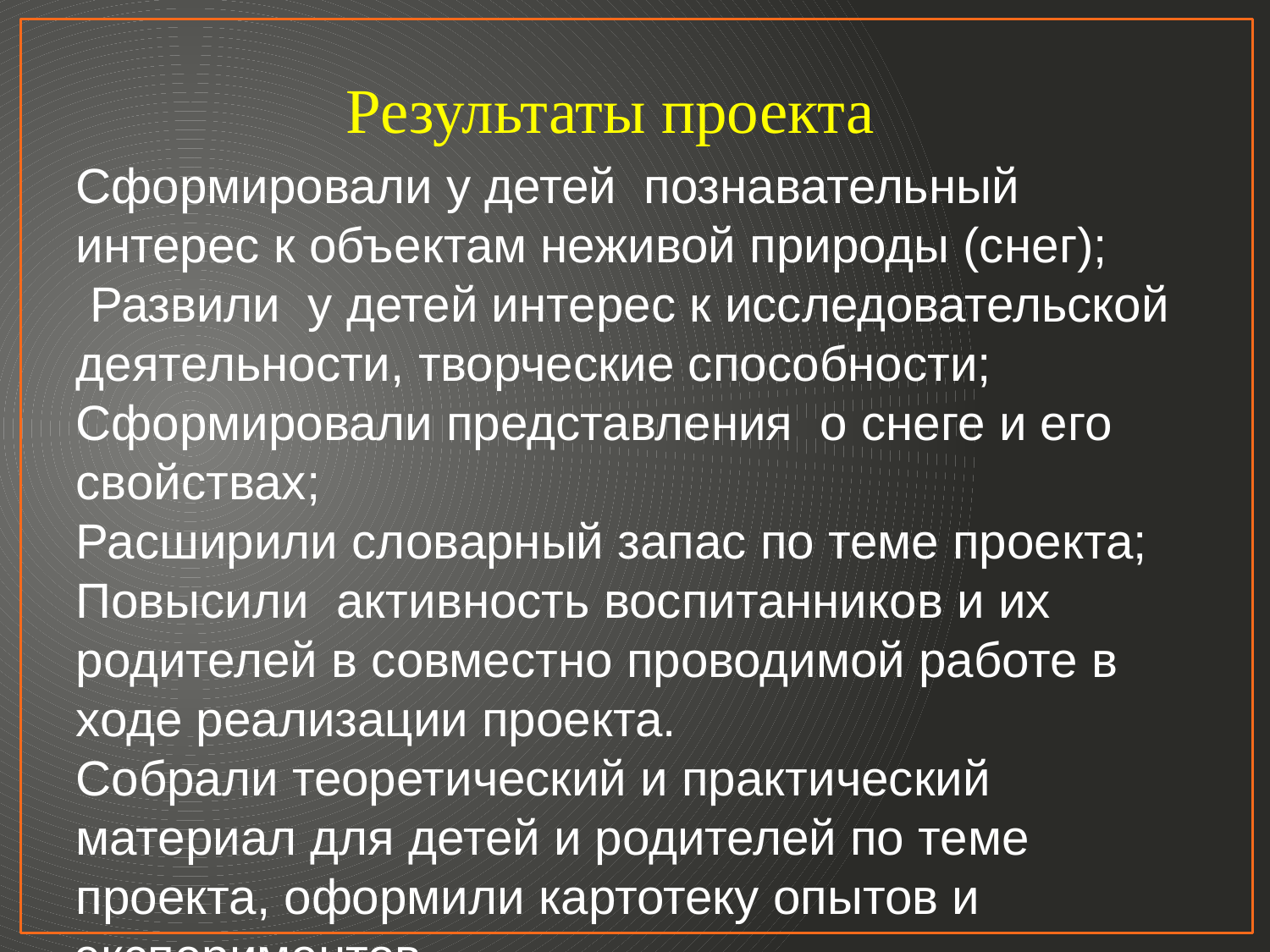

Результаты проекта
Сформировали у детей  познавательный интерес к объектам неживой природы (снег);
 Развили  у детей интерес к исследовательской деятельности, творческие способности;
Сформировали представления  о снеге и его свойствах;
Расширили словарный запас по теме проекта;
Повысили  активность воспитанников и их родителей в совместно проводимой работе в ходе реализации проекта.
Собрали теоретический и практический материал для детей и родителей по теме проекта, оформили картотеку опытов и экспериментов.